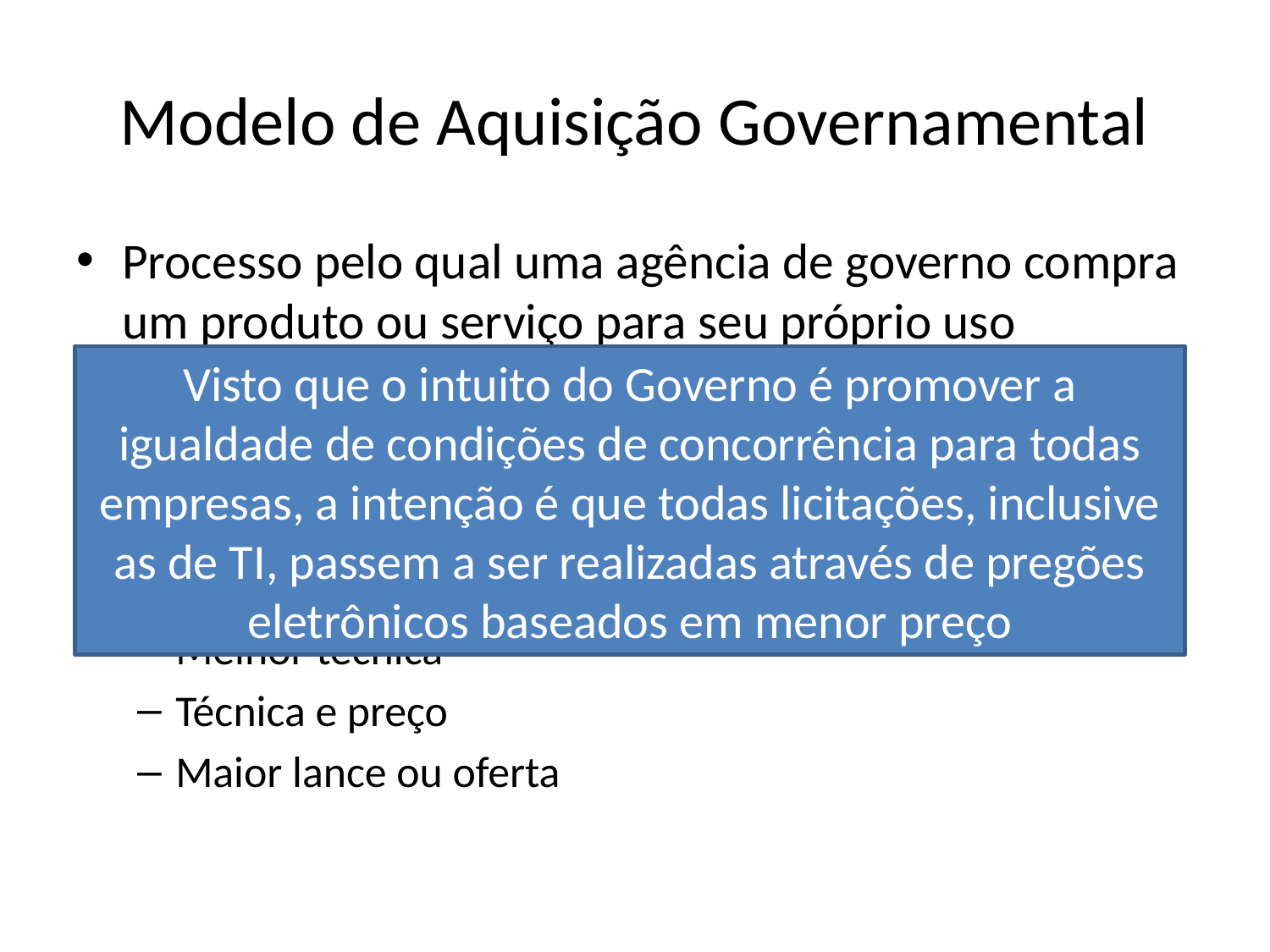

# Modelo de Aquisição Governamental
Processo pelo qual uma agência de governo compra um produto ou serviço para seu próprio uso
Lei n.º 8.666/93
Rege as relações entre adquirentes e fornecedores
As licitações podem ser dos seguintes tipos:
Menor preço
Melhor técnica
Técnica e preço
Maior lance ou oferta
Visto que o intuito do Governo é promover a igualdade de condições de concorrência para todas empresas, a intenção é que todas licitações, inclusive as de TI, passem a ser realizadas através de pregões eletrônicos baseados em menor preço